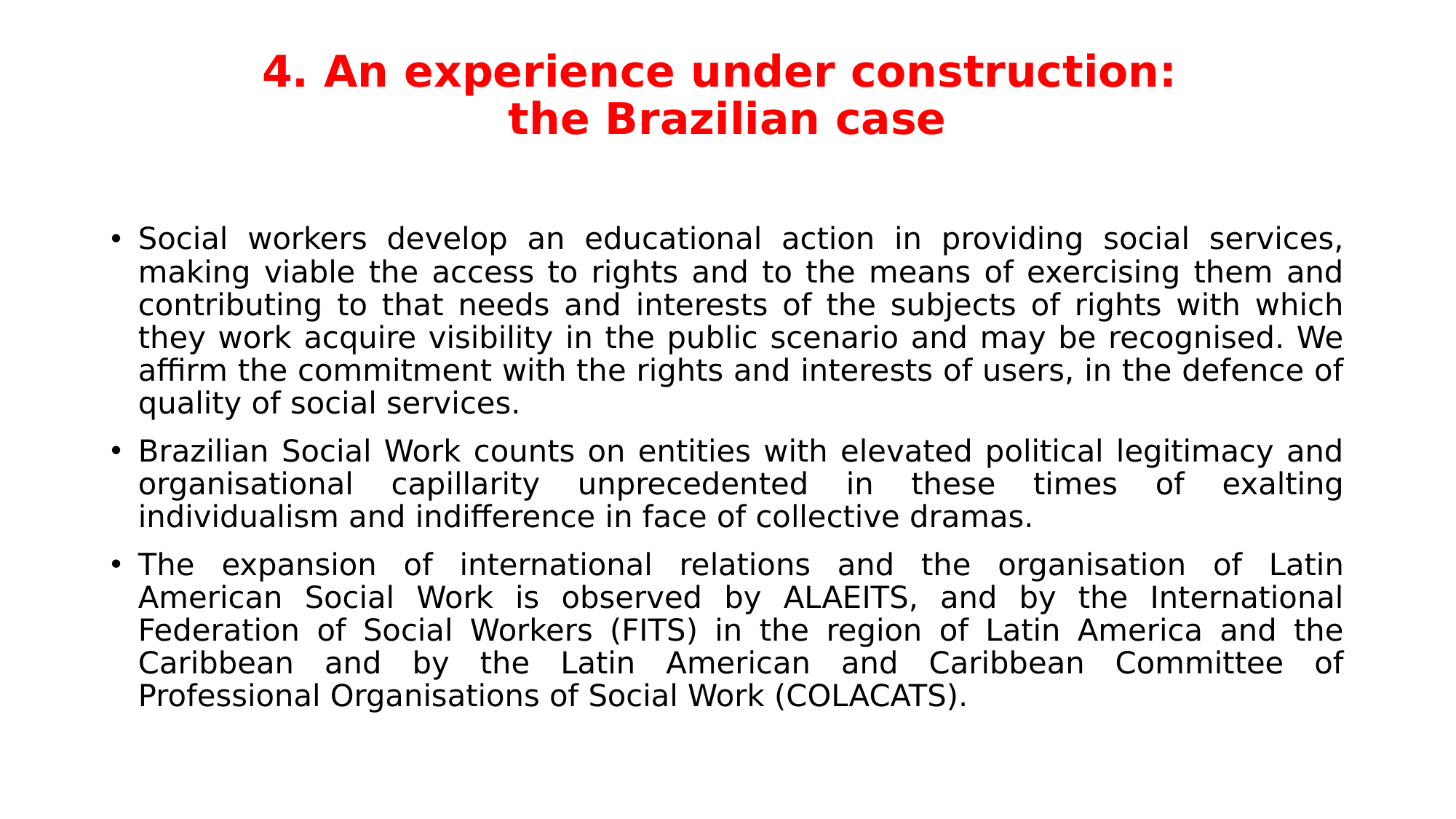

# 4. An experience under construction: the Brazilian case
Social workers develop an educational action in providing social services, making viable the access to rights and to the means of exercising them and contributing to that needs and interests of the subjects of rights with which they work acquire visibility in the public scenario and may be recognised. We affirm the commitment with the rights and interests of users, in the defence of quality of social services.
Brazilian Social Work counts on entities with elevated political legitimacy and organisational capillarity unprecedented in these times of exalting individualism and indifference in face of collective dramas.
The expansion of international relations and the organisation of Latin American Social Work is observed by ALAEITS, and by the International Federation of Social Workers (FITS) in the region of Latin America and the Caribbean and by the Latin American and Caribbean Committee of Professional Organisations of Social Work (COLACATS).